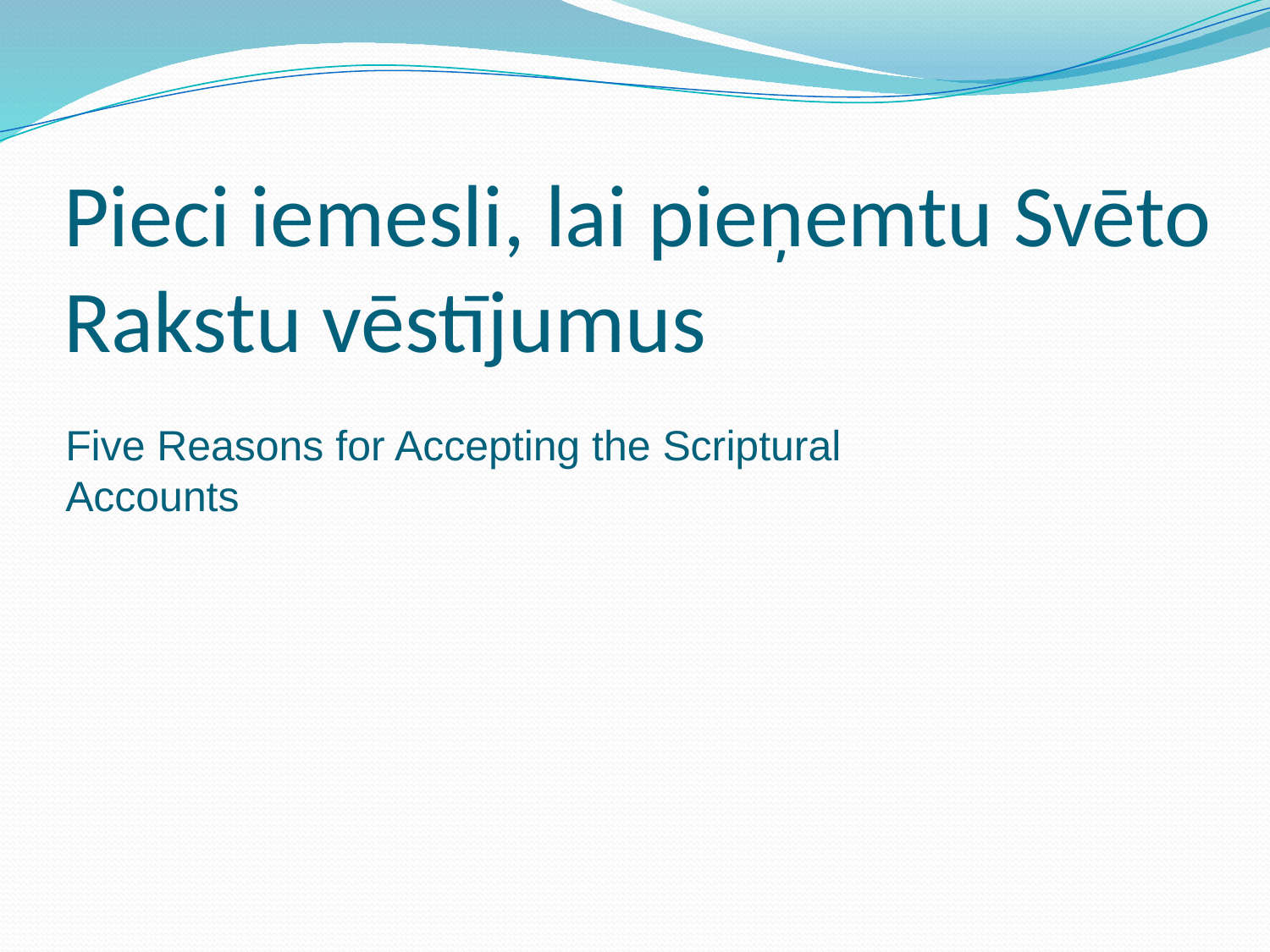

# Pieci iemesli, lai pieņemtu Svēto Rakstu vēstījumus
Five Reasons for Accepting the Scriptural Accounts